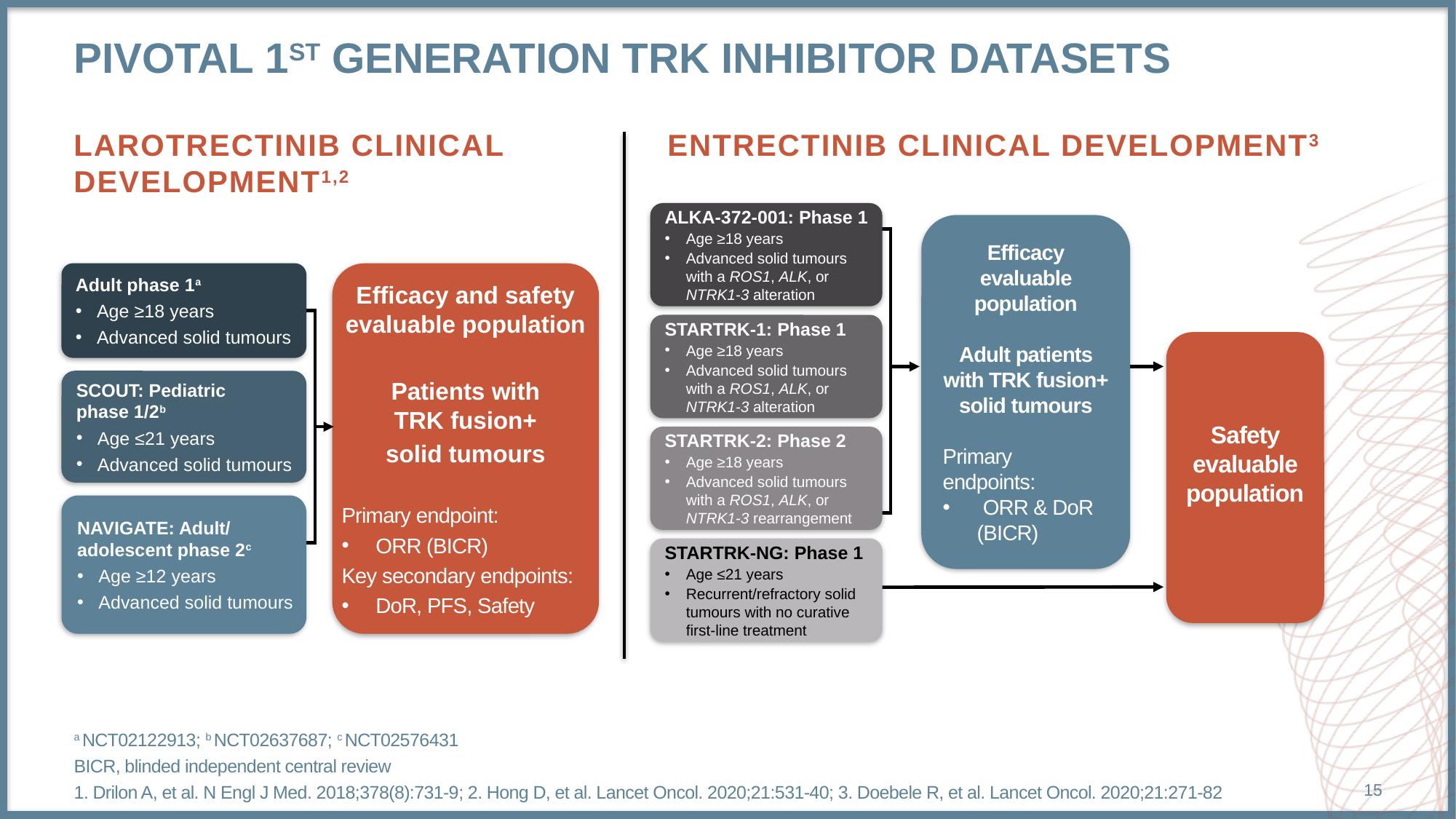

# Pivotal 1st Generation TRK Inhibitor Datasets
LAROTRECTINIB CLINICAL DEVELOPMENT1,2
ENTRECTINIB CLINICAL DEVELOPMENT3
ALKA-372-001: Phase 1
Age ≥18 years
Advanced solid tumours
with a ROS1, ALK, or
NTRK1-3 alteration
Efficacy evaluable population

Adult patients with TRK fusion+ solid tumours

Primary endpoints:
 ORR & DoR (BICR)
Adult phase 1a
Age ≥18 years
Advanced solid tumours

Efficacy and safety evaluable population

Patients with
TRK fusion+
solid tumours

Primary endpoint:
ORR (BICR)
Key secondary endpoints:
DoR, PFS, Safety

STARTRK-1: Phase 1
Age ≥18 years
Advanced solid tumours
with a ROS1, ALK, or
NTRK1-3 alteration
Safety evaluable population

SCOUT: Pediatric
phase 1/2b
Age ≤21 years
Advanced solid tumours
STARTRK-2: Phase 2
Age ≥18 years
Advanced solid tumours
with a ROS1, ALK, or
NTRK1-3 rearrangement
NAVIGATE: Adult/
adolescent phase 2c
Age ≥12 years
Advanced solid tumours
STARTRK-NG: Phase 1
Age ≤21 years
Recurrent/refractory solid tumours with no curative first-line treatment
a NCT02122913; b NCT02637687; c NCT02576431
BICR, blinded independent central review
1. Drilon A, et al. N Engl J Med. 2018;378(8):731-9; 2. Hong D, et al. Lancet Oncol. 2020;21:531-40; 3. Doebele R, et al. Lancet Oncol. 2020;21:271-82
15